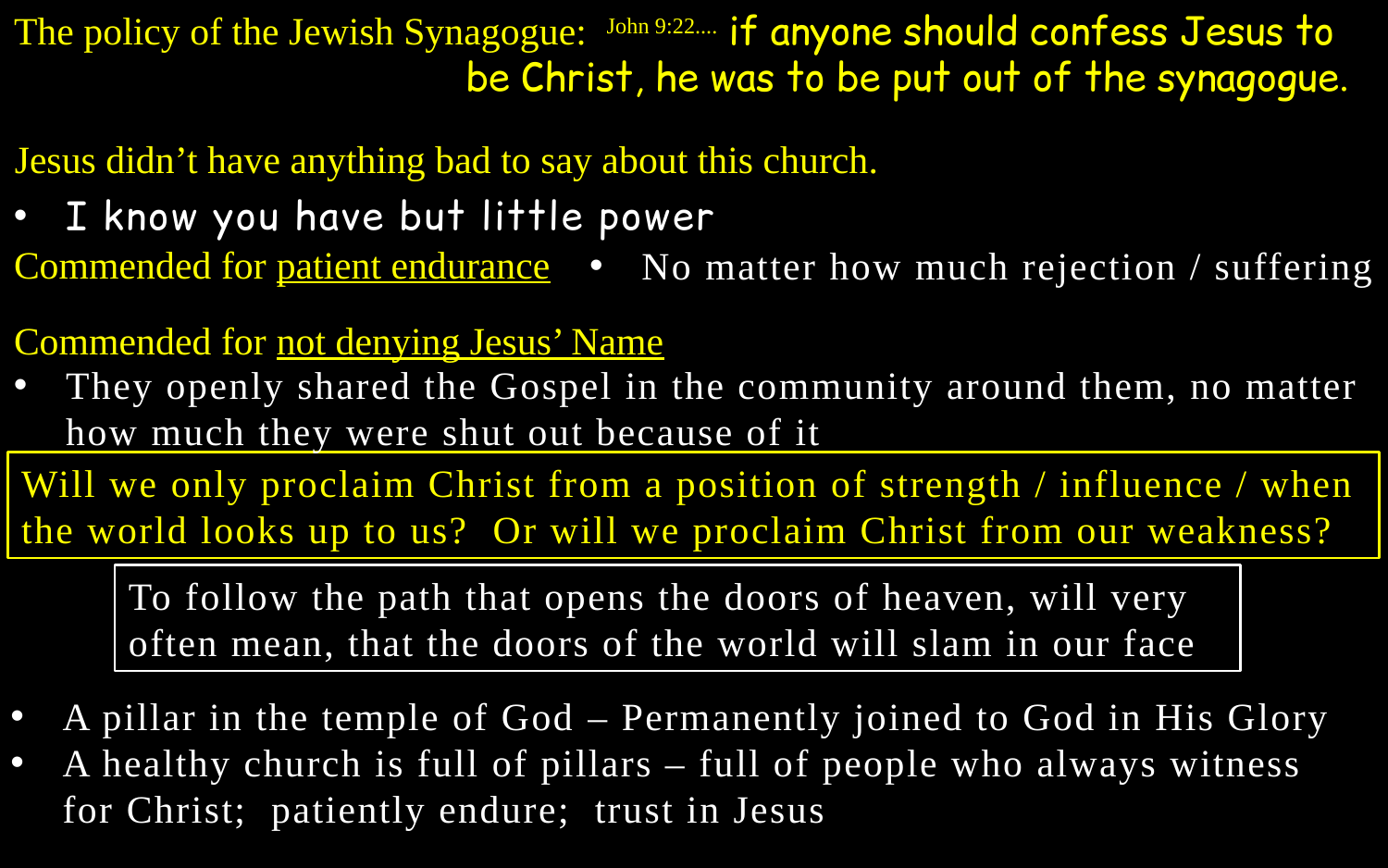

The policy of the Jewish Synagogue:  John 9:22....  if anyone should confess Jesus to be Christ, he was to be put out of the synagogue.
Jesus didn’t have anything bad to say about this church.
I know you have but little power
Commended for patient endurance
No matter how much rejection / suffering
Commended for not denying Jesus’ Name
They openly shared the Gospel in the community around them, no matter how much they were shut out because of it
Will we only proclaim Christ from a position of strength / influence / when the world looks up to us?  Or will we proclaim Christ from our weakness?
To follow the path that opens the doors of heaven, will very often mean, that the doors of the world will slam in our face
A pillar in the temple of God – Permanently joined to God in His Glory
A healthy church is full of pillars – full of people who always witness for Christ;  patiently endure;  trust in Jesus